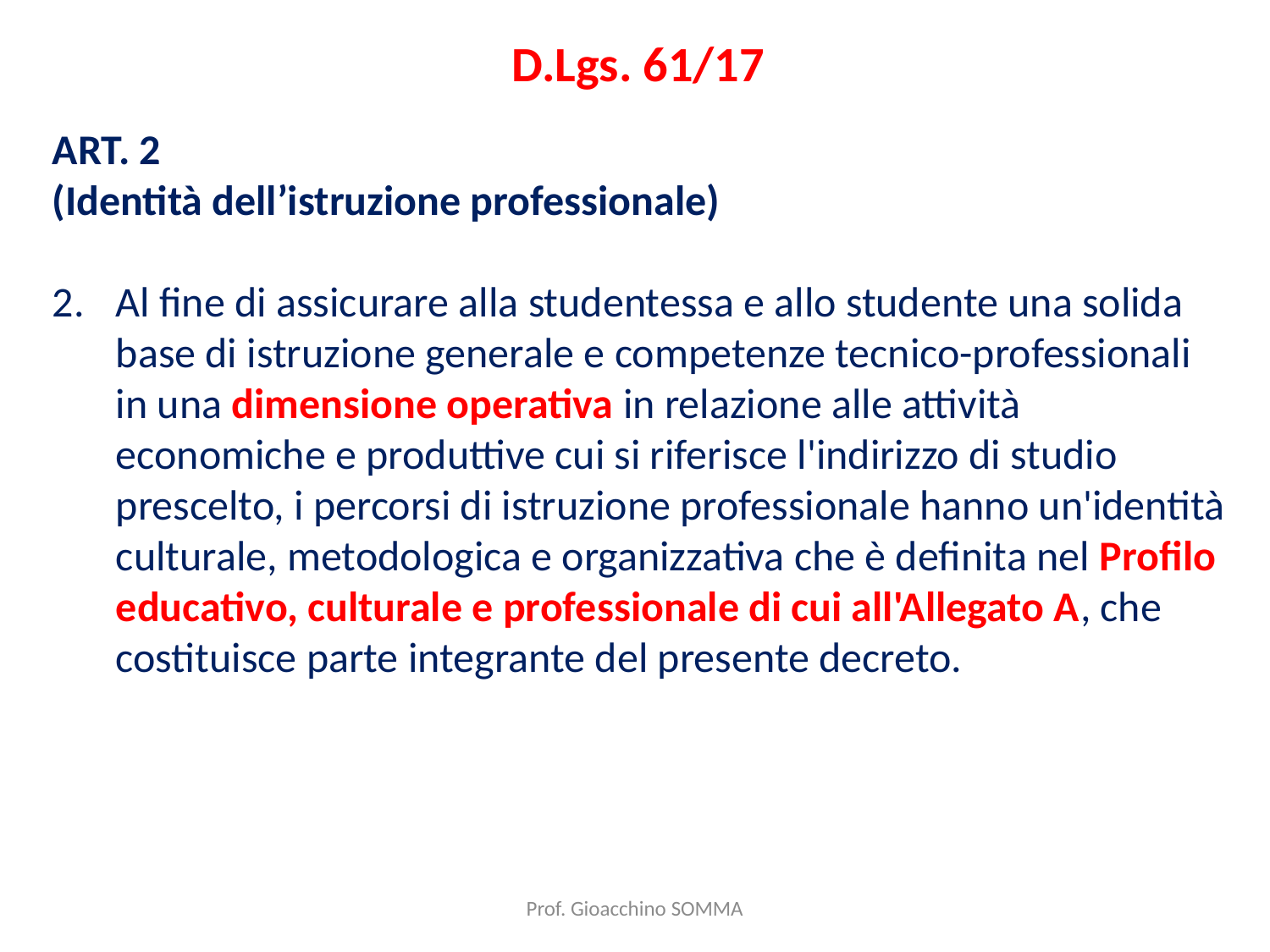

D.Lgs. 61/17
ART. 2
(Identità dell’istruzione professionale)

Al fine di assicurare alla studentessa e allo studente una solida base di istruzione generale e competenze tecnico-professionali in una dimensione operativa in relazione alle attività economiche e produttive cui si riferisce l'indirizzo di studio prescelto, i percorsi di istruzione professionale hanno un'identità culturale, metodologica e organizzativa che è definita nel Profilo educativo, culturale e professionale di cui all'Allegato A, che costituisce parte integrante del presente decreto.
Prof. Gioacchino SOMMA